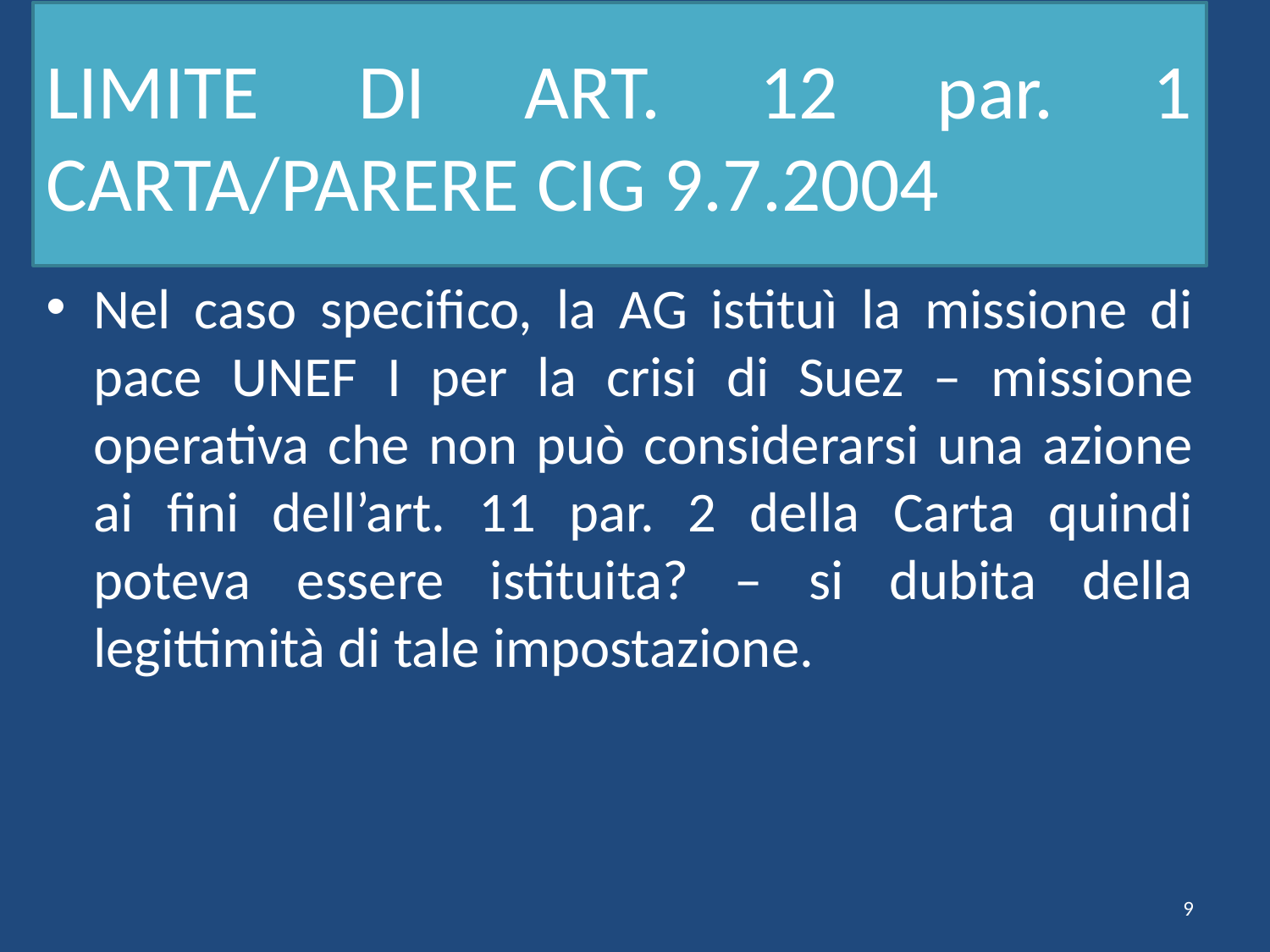

# LIMITE DI ART. 12 par. 1 CARTA/PARERE CIG 9.7.2004
Nel caso specifico, la AG istituì la missione di pace UNEF I per la crisi di Suez – missione operativa che non può considerarsi una azione ai fini dell’art. 11 par. 2 della Carta quindi poteva essere istituita? – si dubita della legittimità di tale impostazione.
9